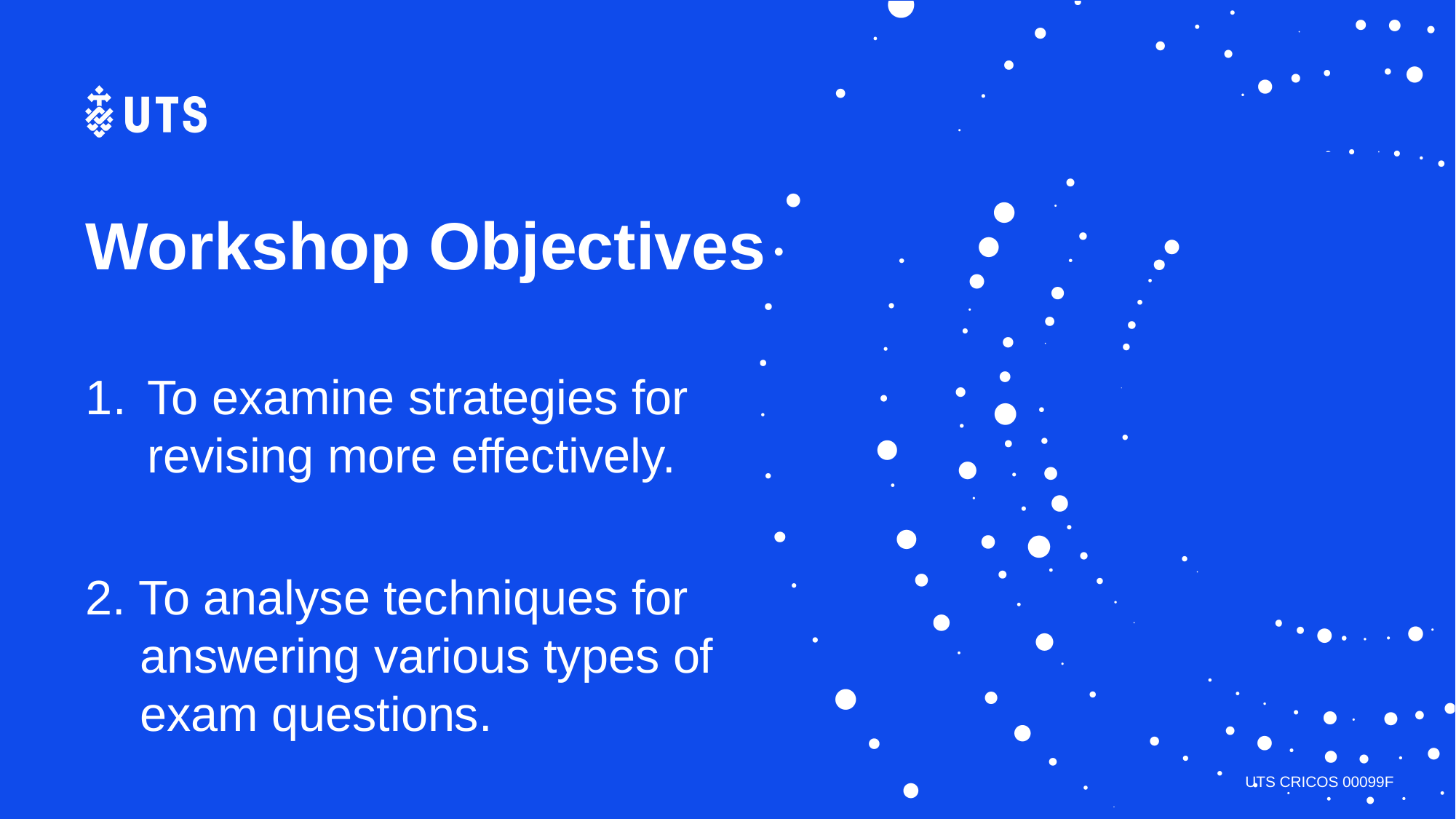

# Workshop Objectives
To examine strategies for    revising more effectively.

2. To analyse techniques for
    answering various types of
    exam questions.